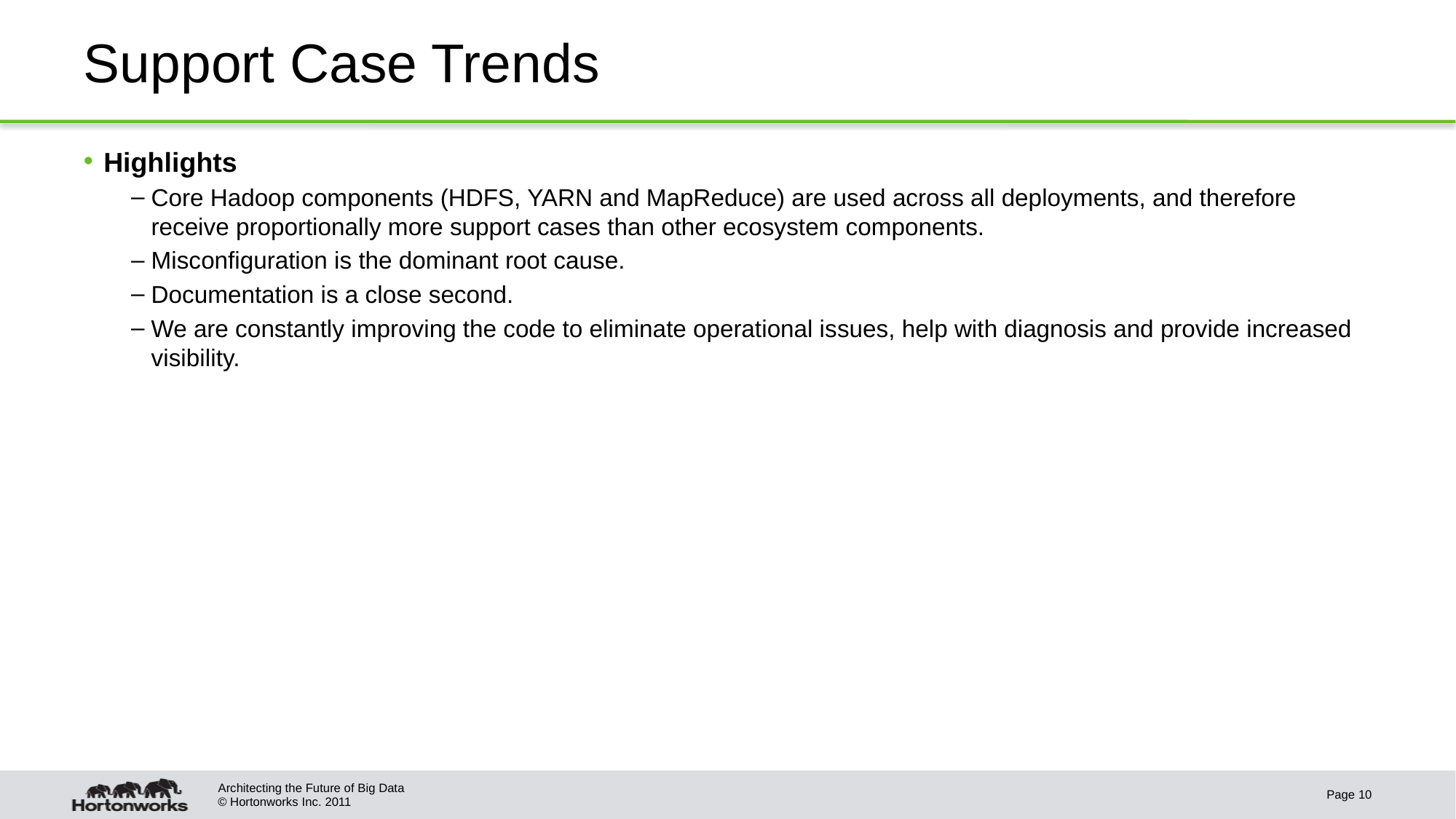

# Support Case Trends
Highlights
Core Hadoop components (HDFS, YARN and MapReduce) are used across all deployments, and therefore receive proportionally more support cases than other ecosystem components.
Misconfiguration is the dominant root cause.
Documentation is a close second.
We are constantly improving the code to eliminate operational issues, help with diagnosis and provide increased visibility.
Architecting the Future of Big Data
Page 10